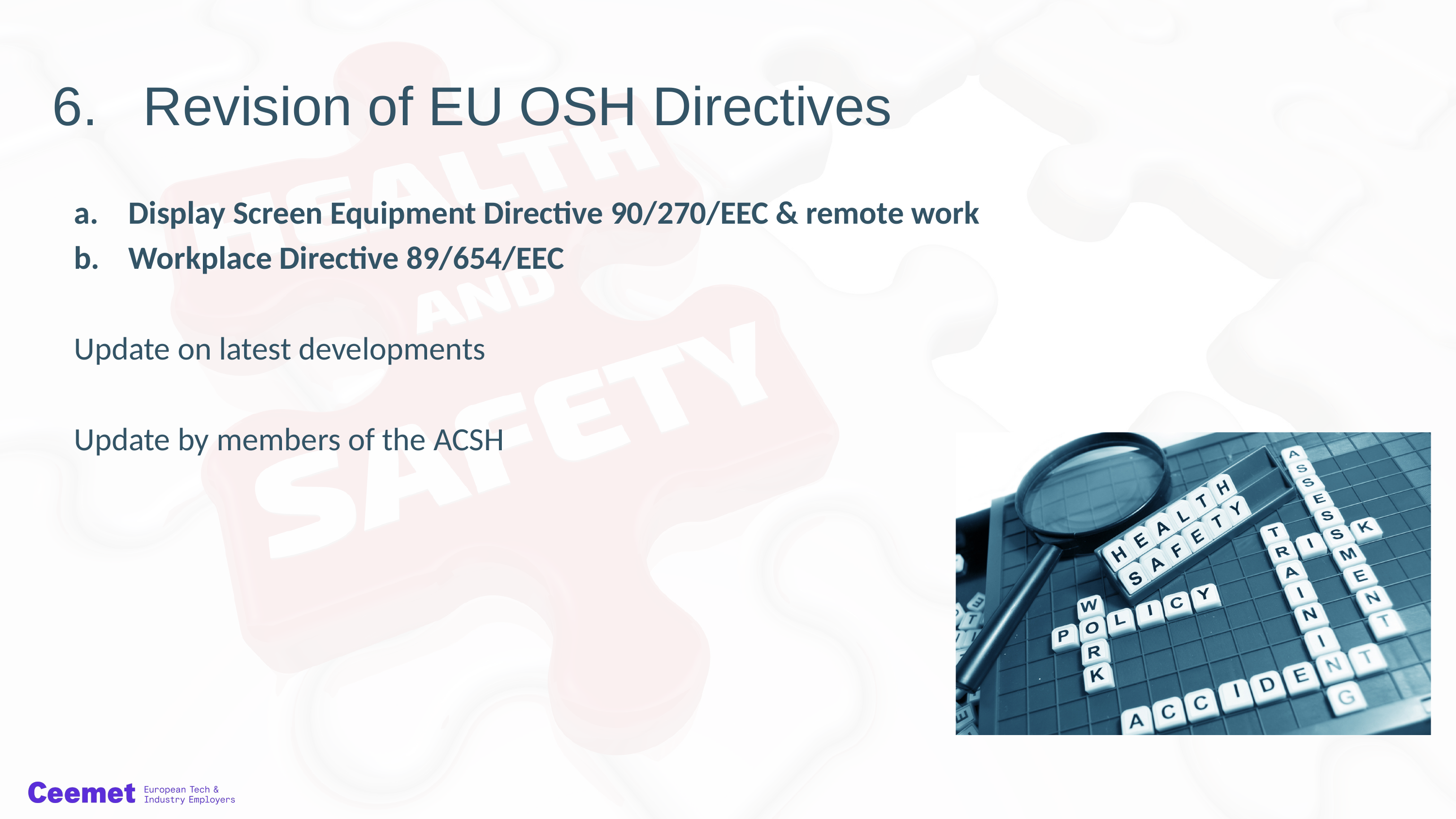

Revision of EU OSH Directives

Display Screen Equipment Directive 90/270/EEC & remote work
Workplace Directive 89/654/EEC

Update on latest developments

Update by members of the ACSH